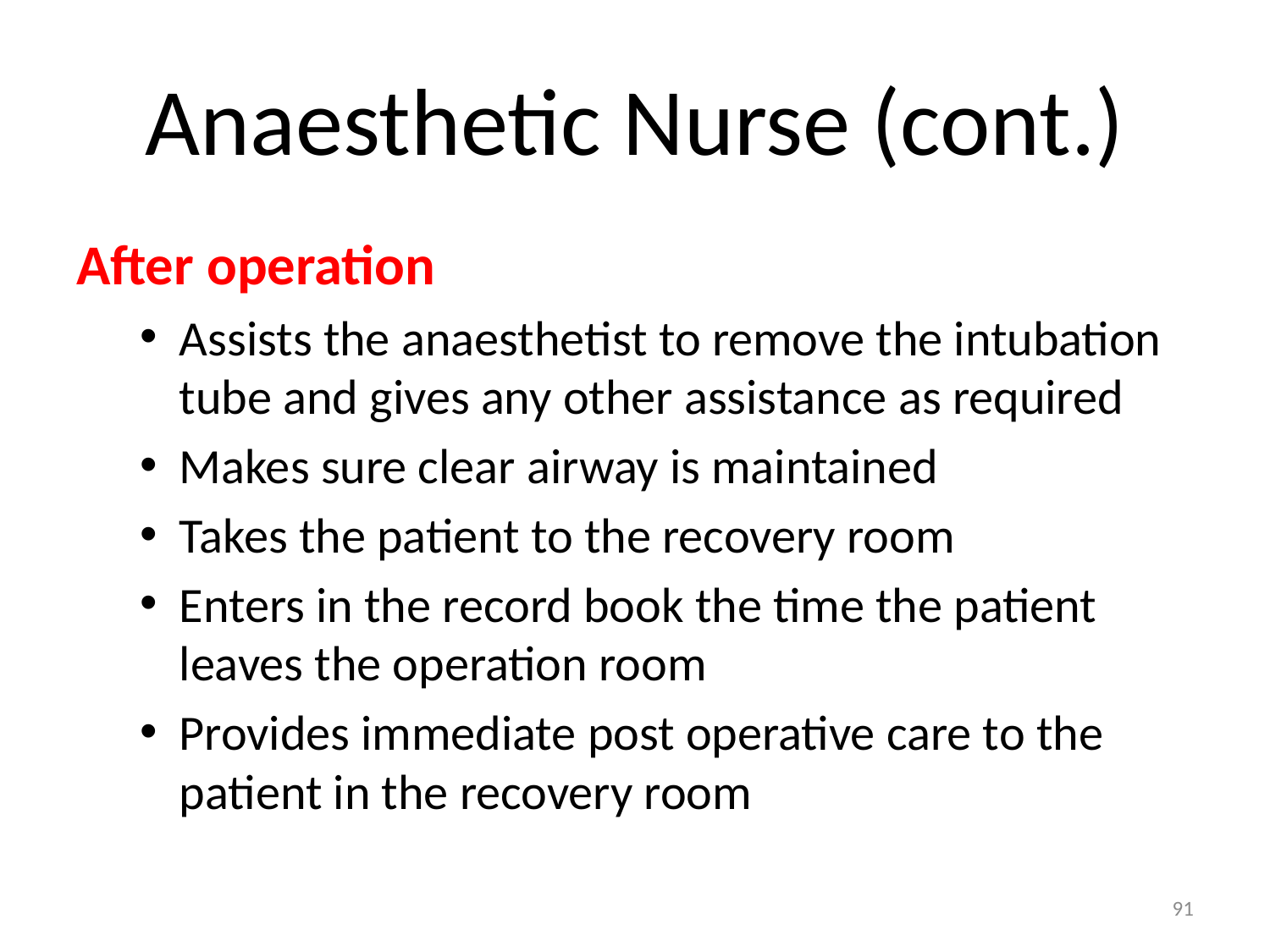

# Anaesthetic Nurse (cont.)
After operation
Assists the anaesthetist to remove the intubation tube and gives any other assistance as required
Makes sure clear airway is maintained
Takes the patient to the recovery room
Enters in the record book the time the patient leaves the operation room
Provides immediate post operative care to the patient in the recovery room
91